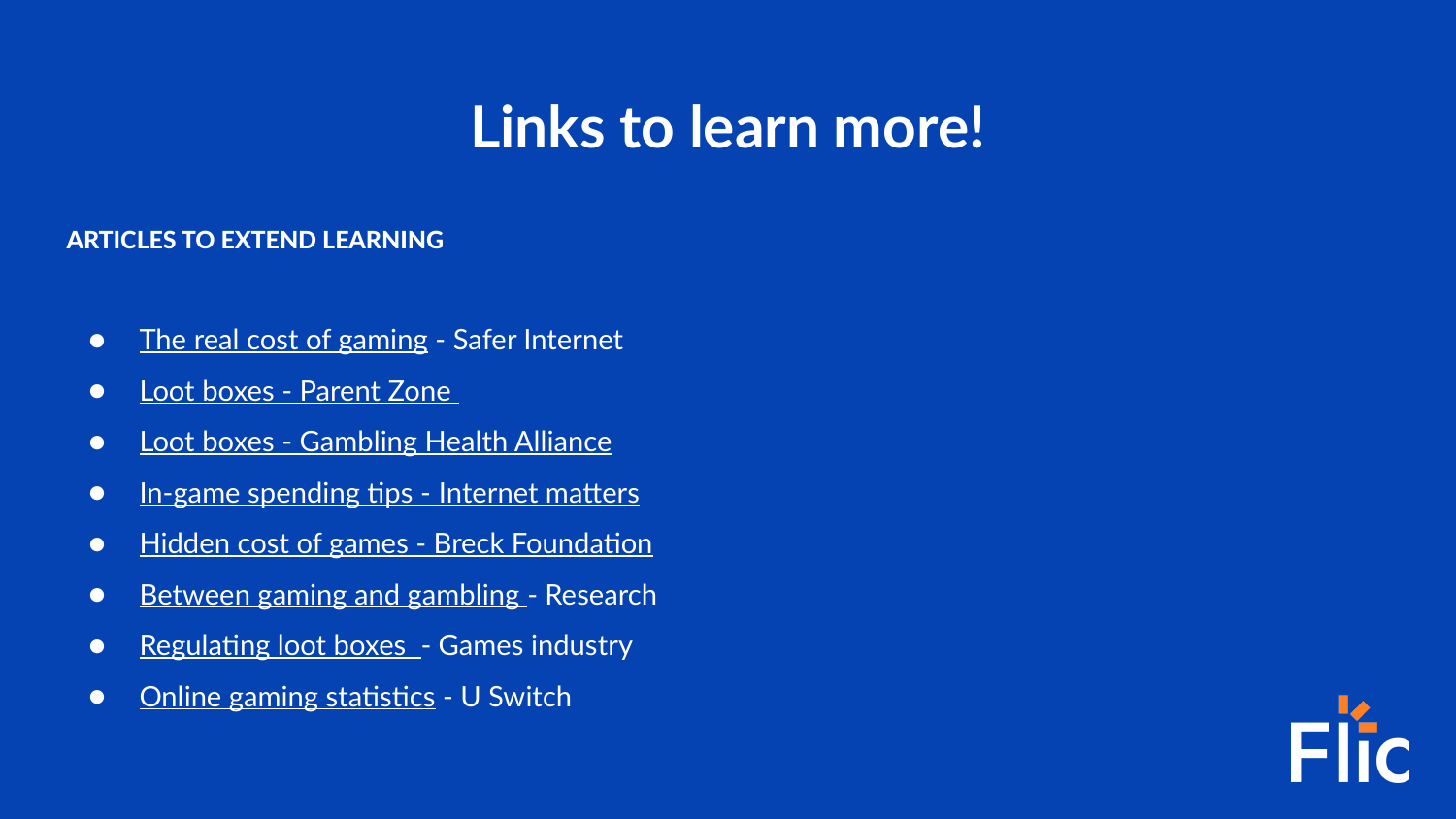

Links to learn more!
ARTICLES TO EXTEND LEARNING

The real cost of gaming - Safer Internet
Loot boxes - Parent Zone
Loot boxes - Gambling Health Alliance
In-game spending tips - Internet matters
Hidden cost of games - Breck Foundation
Between gaming and gambling - Research
Regulating loot boxes  - Games industry
Online gaming statistics - U Switch